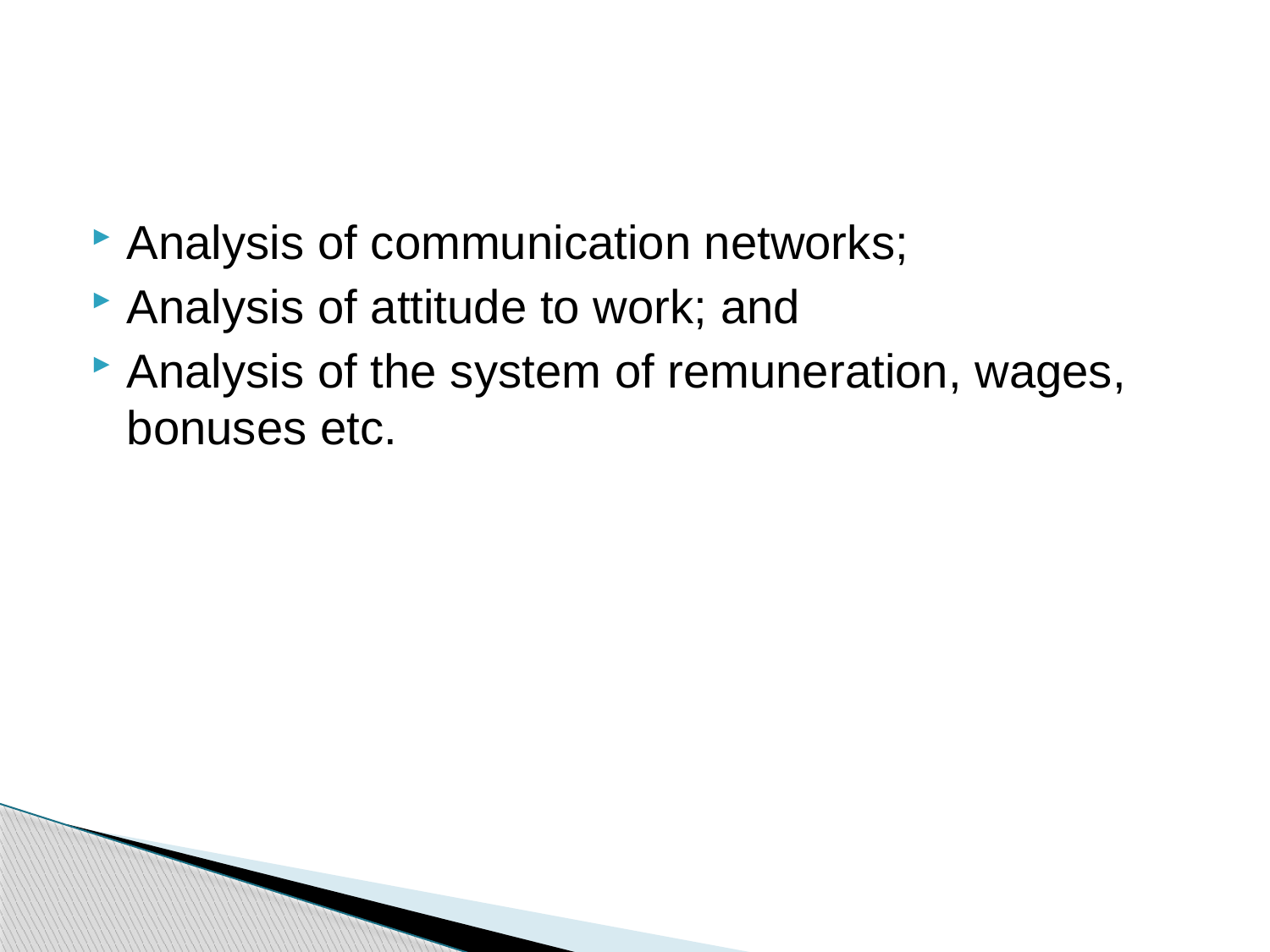

#
Analysis of communication networks;
Analysis of attitude to work; and
Analysis of the system of remuneration, wages, bonuses etc.